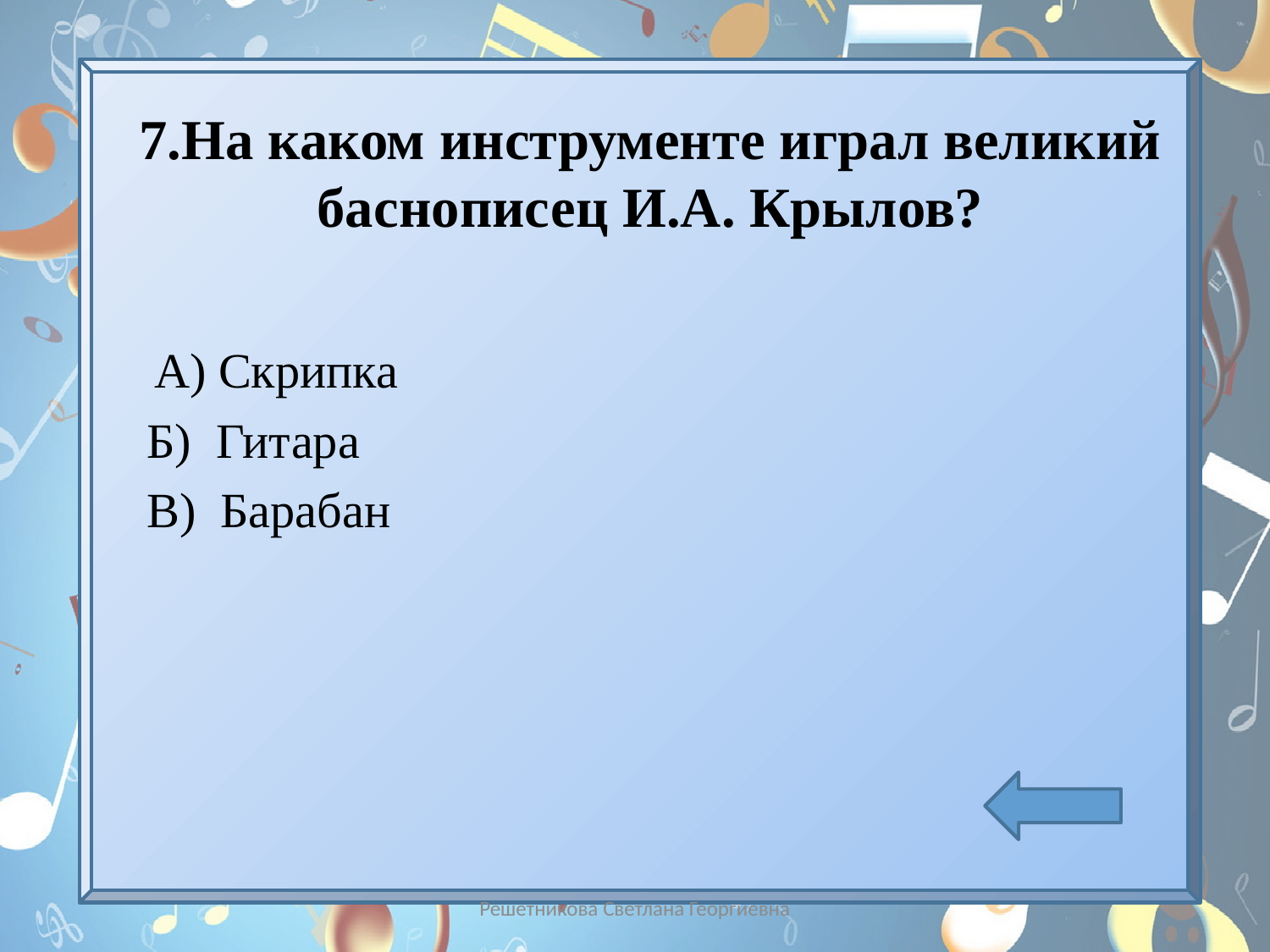

# 7.На каком инструменте играл великий баснописец И.А. Крылов?

    А) Скрипка
    Б)  Гитара
    В)  Барабан

Решетникова Светлана Георгиевна